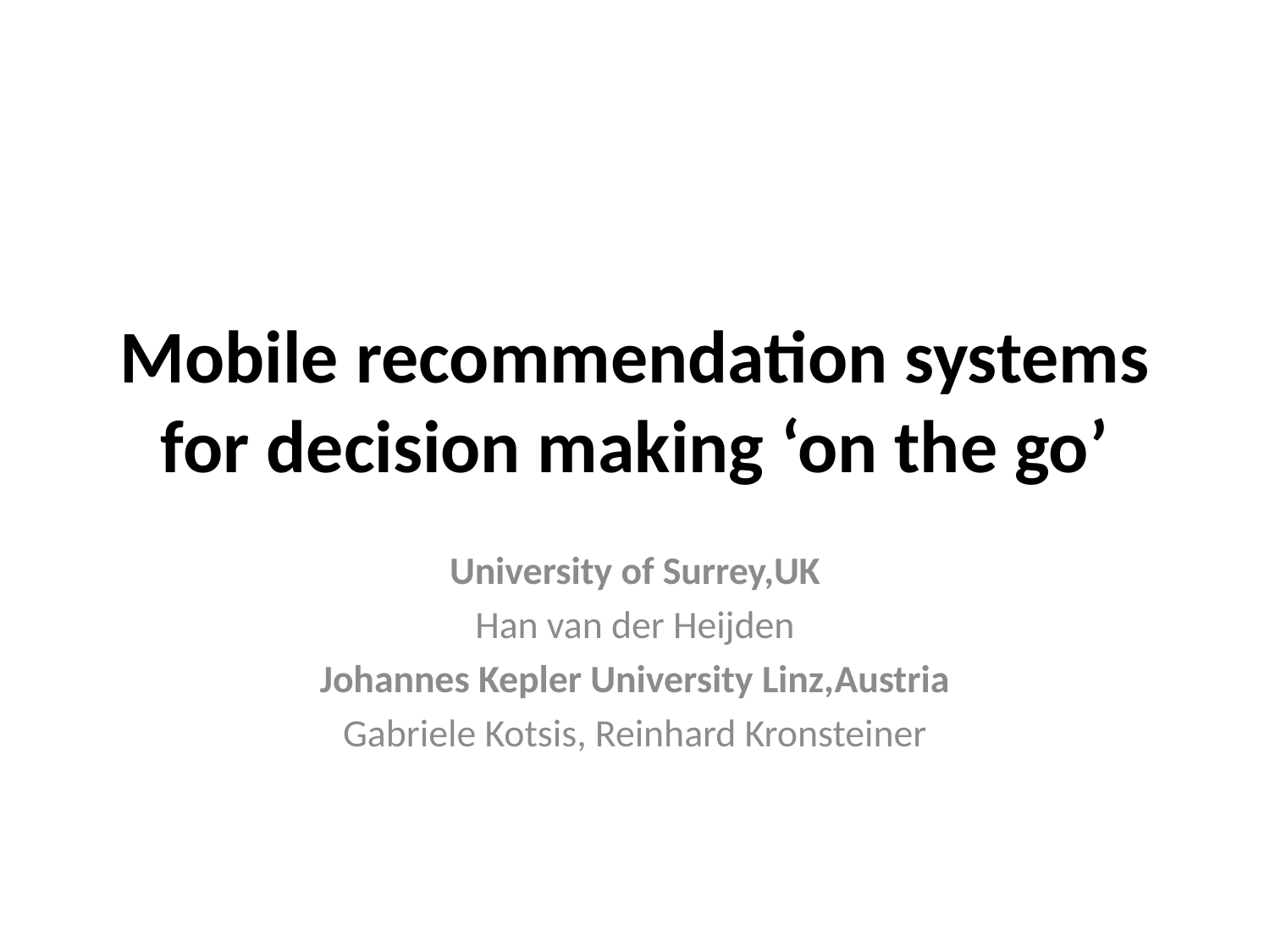

# Mobile recommendation systems for decision making ‘on the go’
University of Surrey,UK
Han van der Heijden
Johannes Kepler University Linz,Austria
Gabriele Kotsis, Reinhard Kronsteiner